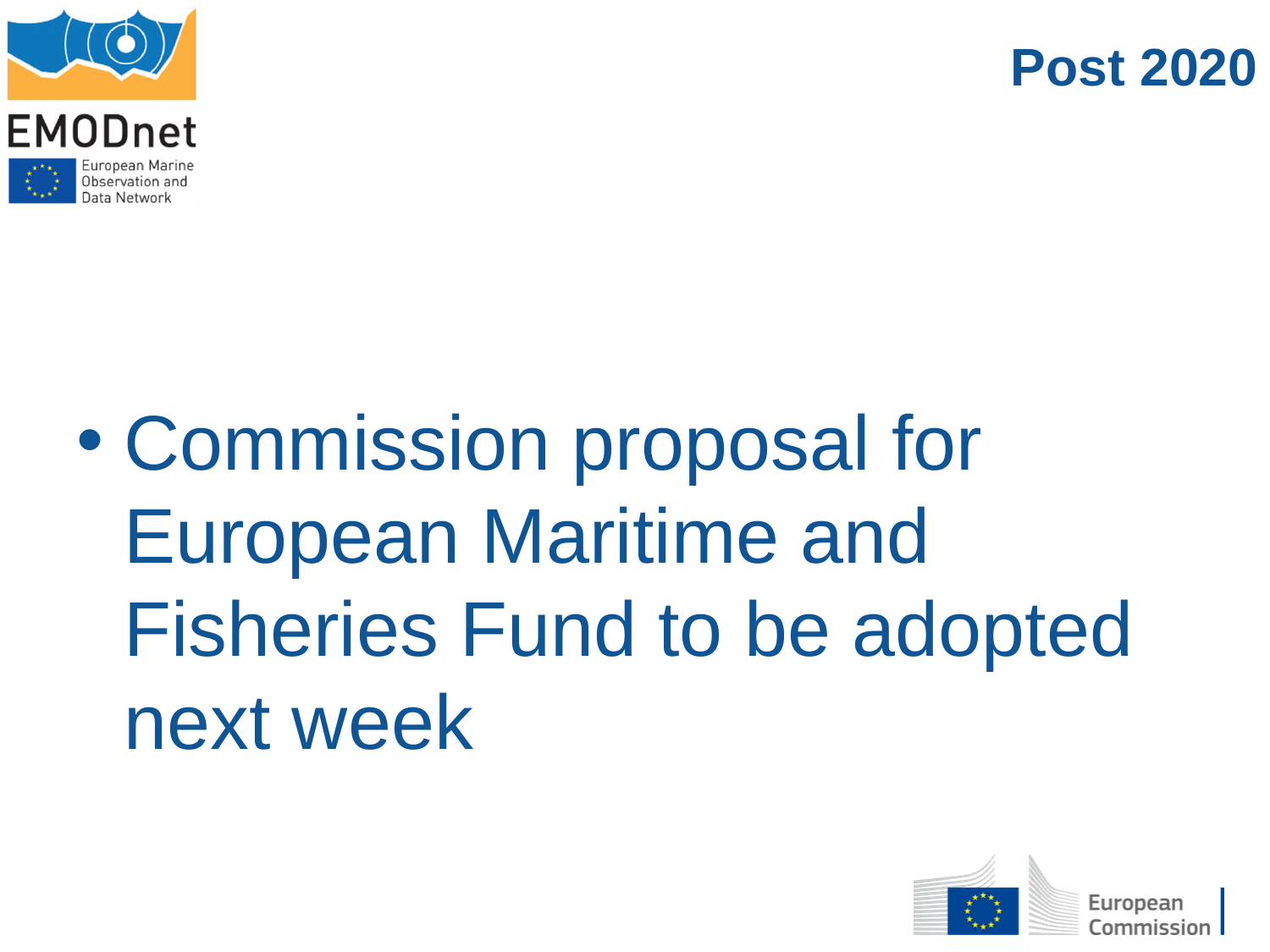

# Post 2020
Commission proposal for European Maritime and Fisheries Fund to be adopted next week